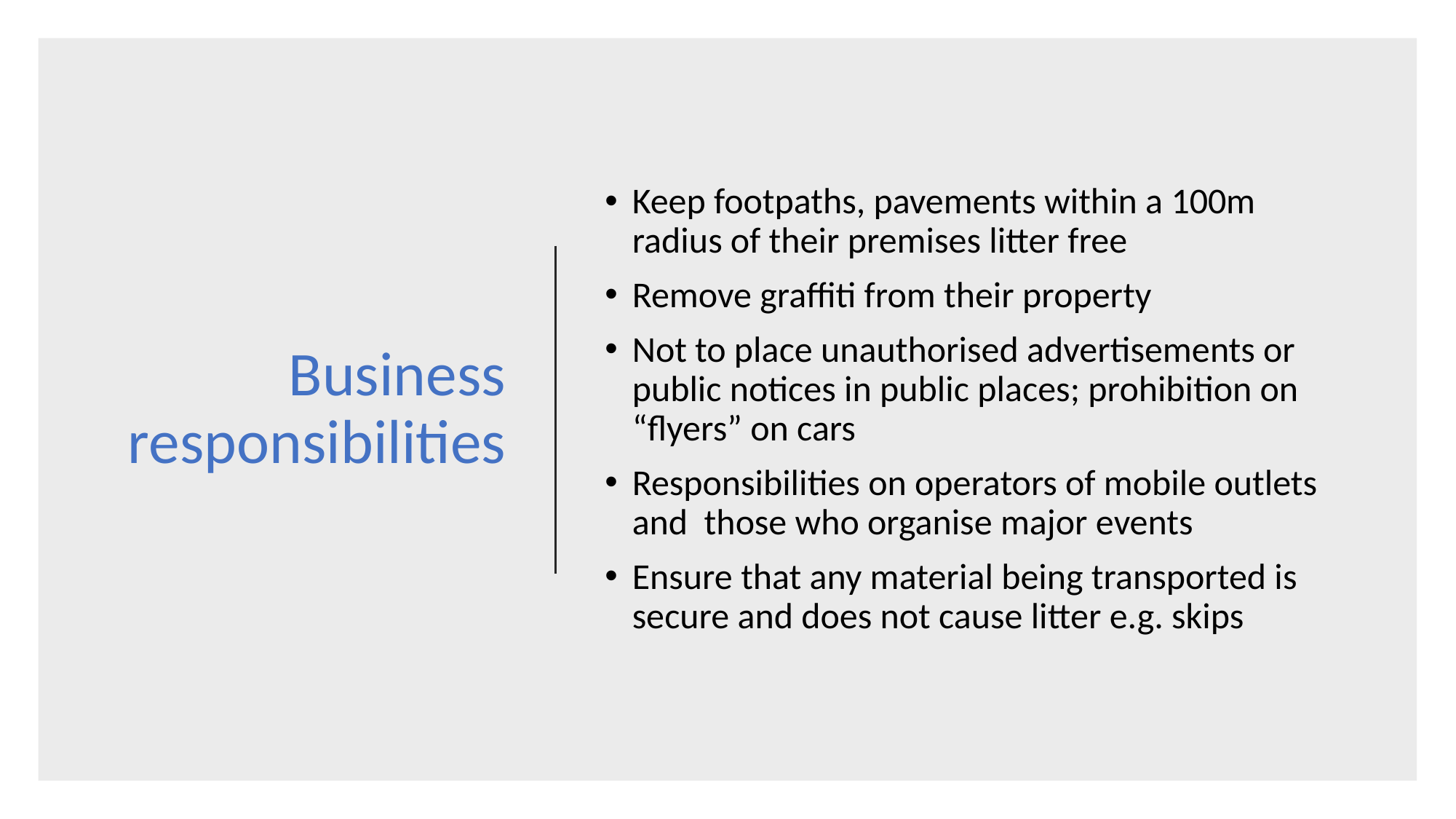

# Business responsibilities
Keep footpaths, pavements within a 100m radius of their premises litter free
Remove graffiti from their property
Not to place unauthorised advertisements or public notices in public places; prohibition on “flyers” on cars
Responsibilities on operators of mobile outlets and  those who organise major events
Ensure that any material being transported is secure and does not cause litter e.g. skips